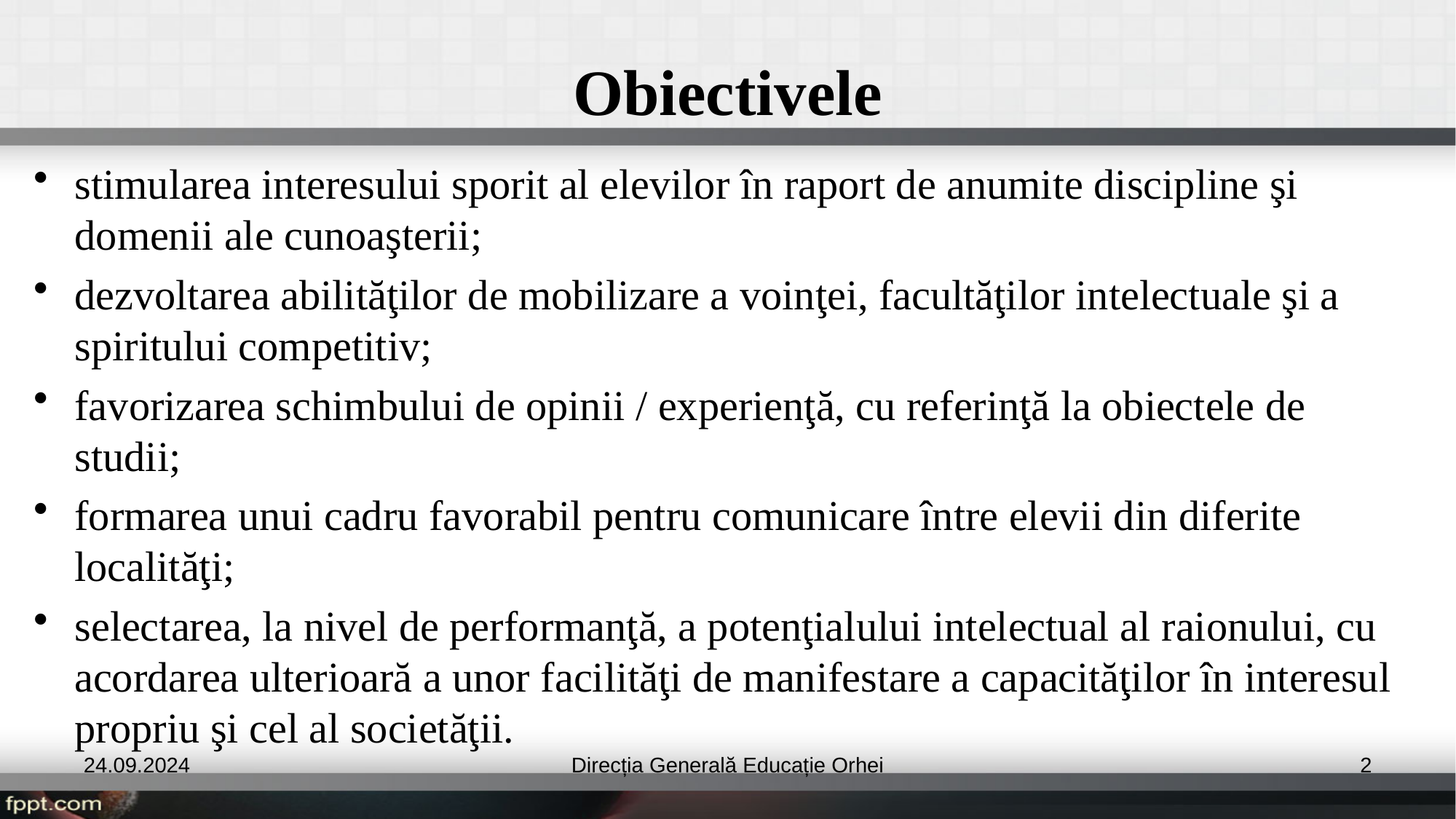

# Obiectivele
stimularea interesului sporit al elevilor în raport de anumite discipline şi domenii ale cunoaşterii;
dezvoltarea abilităţilor de mobilizare a voinţei, facultăţilor intelectuale şi a spiritului competitiv;
favorizarea schimbului de opinii / experienţă, cu referinţă la obiectele de studii;
formarea unui cadru favorabil pentru comunicare între elevii din diferite localităţi;
selectarea, la nivel de performanţă, a potenţialului intelectual al raionului, cu acordarea ulterioară a unor facilităţi de manifestare a capacităţilor în interesul propriu şi cel al societăţii.
24.09.2024
Direcția Generală Educație Orhei
2